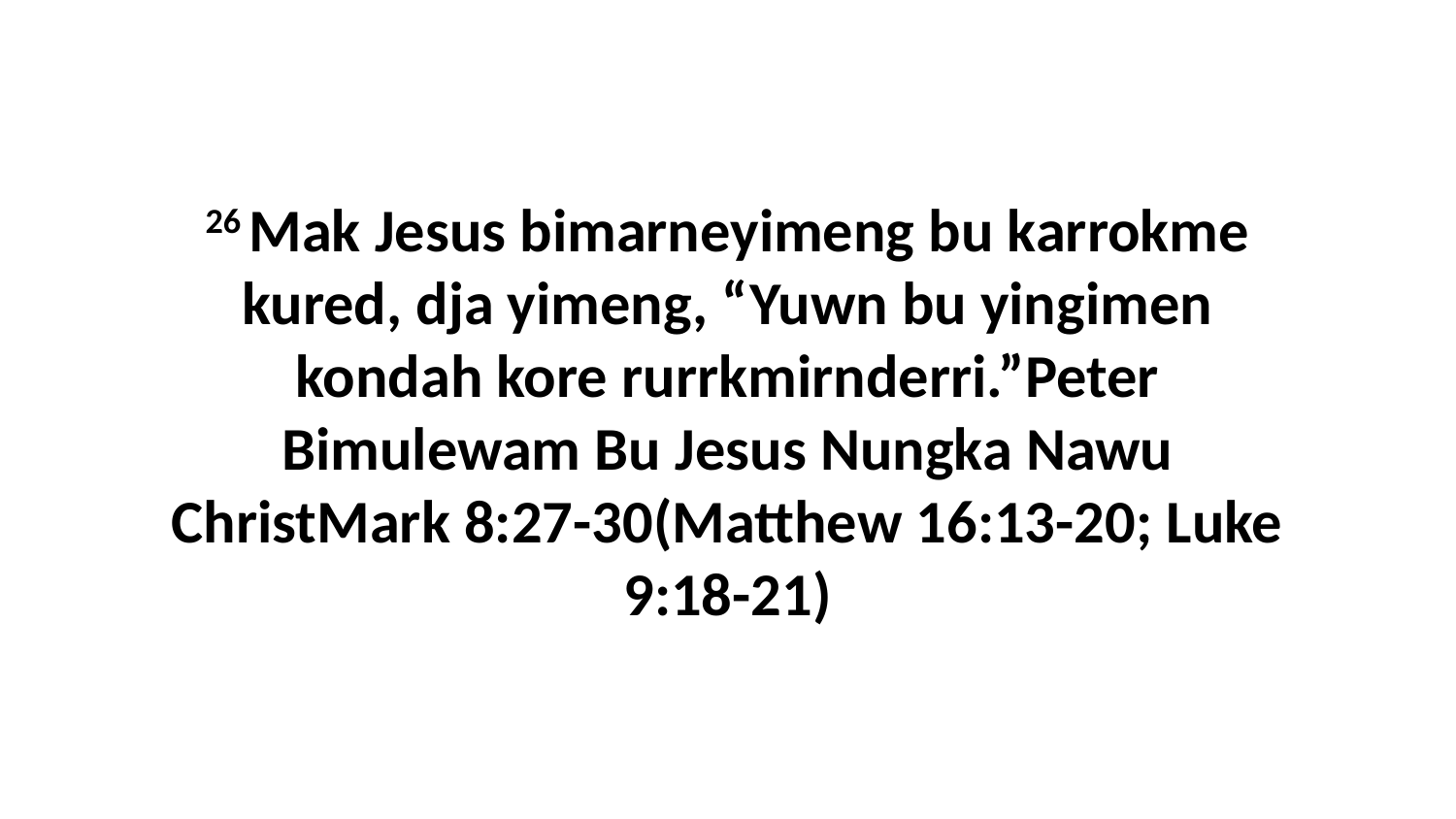

26 Mak Jesus bimarneyimeng bu karrokme kured, dja yimeng, “Yuwn bu yingimen kondah kore rurrkmirnderri.”Peter Bimulewam Bu Jesus Nungka Nawu ChristMark 8:27-30(Matthew 16:13-20; Luke 9:18-21)